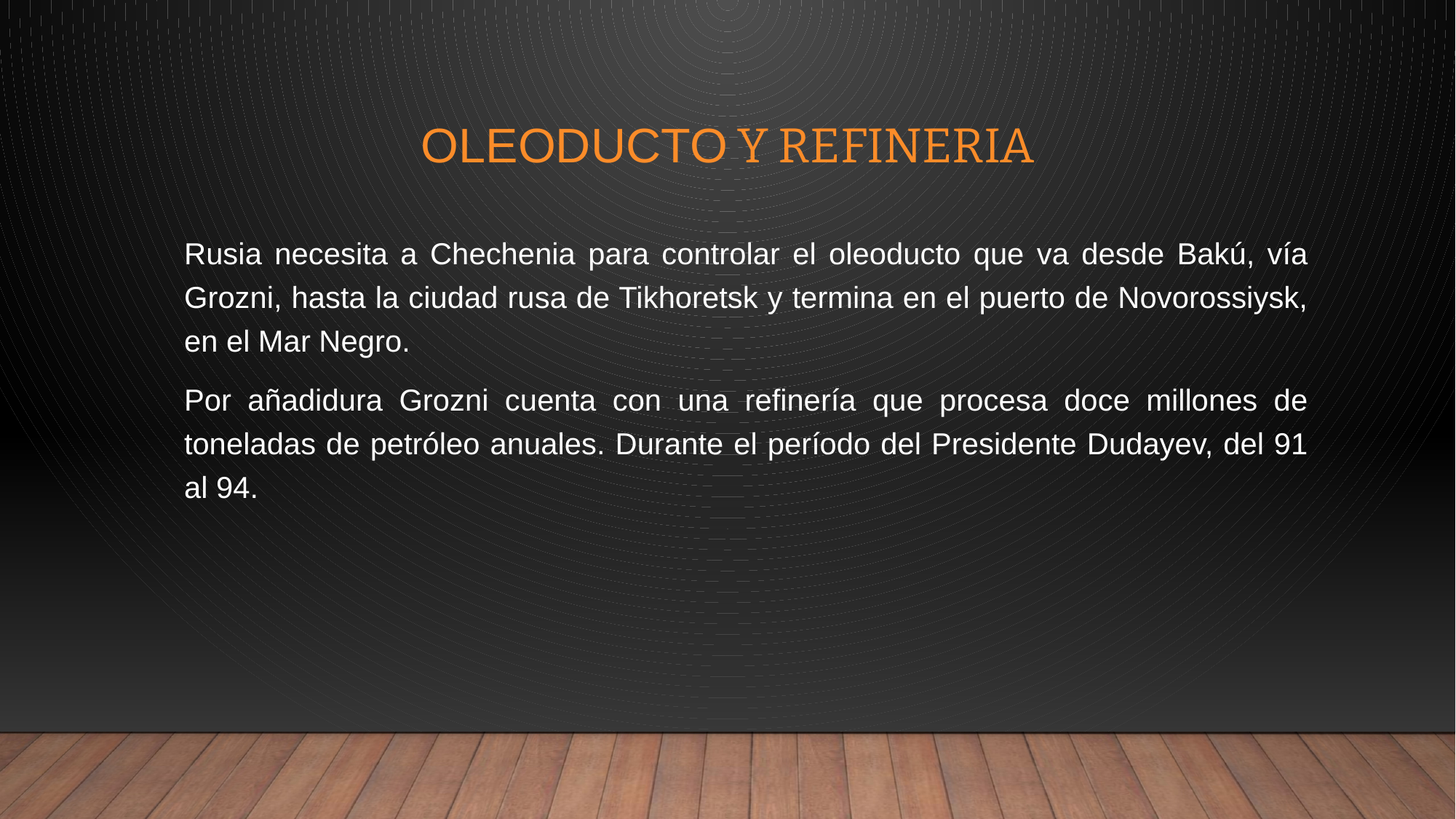

# Oleoducto y refineria
Rusia necesita a Chechenia para controlar el oleoducto que va desde Bakú, vía Grozni, hasta la ciudad rusa de Tikhoretsk y termina en el puerto de Novorossiysk, en el Mar Negro.
Por añadidura Grozni cuenta con una refinería que procesa doce millones de toneladas de petróleo anuales. Durante el período del Presidente Dudayev, del 91 al 94.